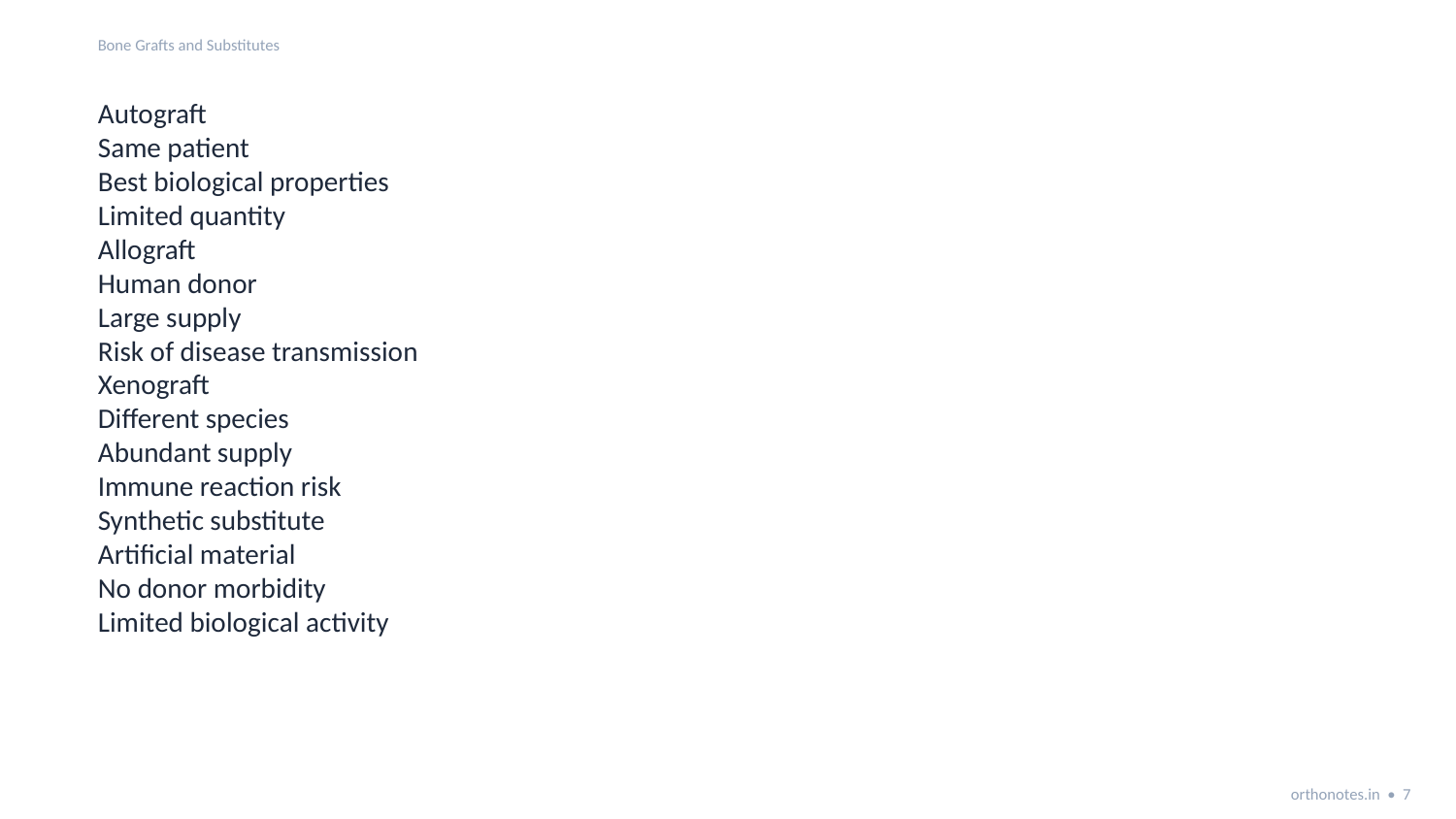

Bone Grafts and Substitutes
Autograft
Same patient
Best biological properties
Limited quantity
Allograft
Human donor
Large supply
Risk of disease transmission
Xenograft
Different species
Abundant supply
Immune reaction risk
Synthetic substitute
Artificial material
No donor morbidity
Limited biological activity
orthonotes.in  •  7